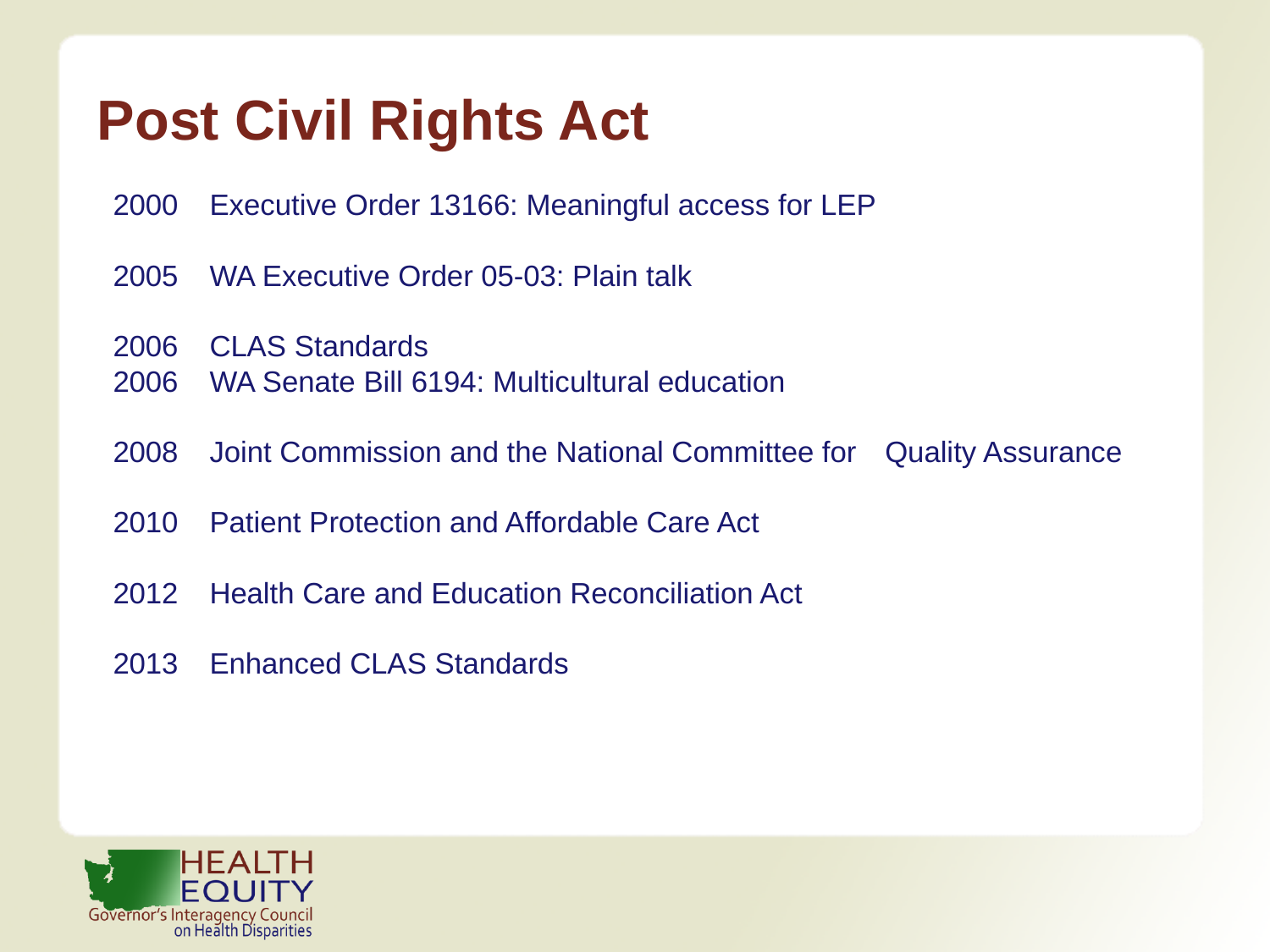

Post Civil Rights Act
# 2000	Executive Order 13166: Meaningful access for LEP 2005	WA Executive Order 05-03: Plain talk 2006	CLAS Standards 2006 	WA Senate Bill 6194: Multicultural education 2008	Joint Commission and the National Committee for 	Quality Assurance 2010	Patient Protection and Affordable Care Act 2012	Health Care and Education Reconciliation Act 2013	Enhanced CLAS Standards